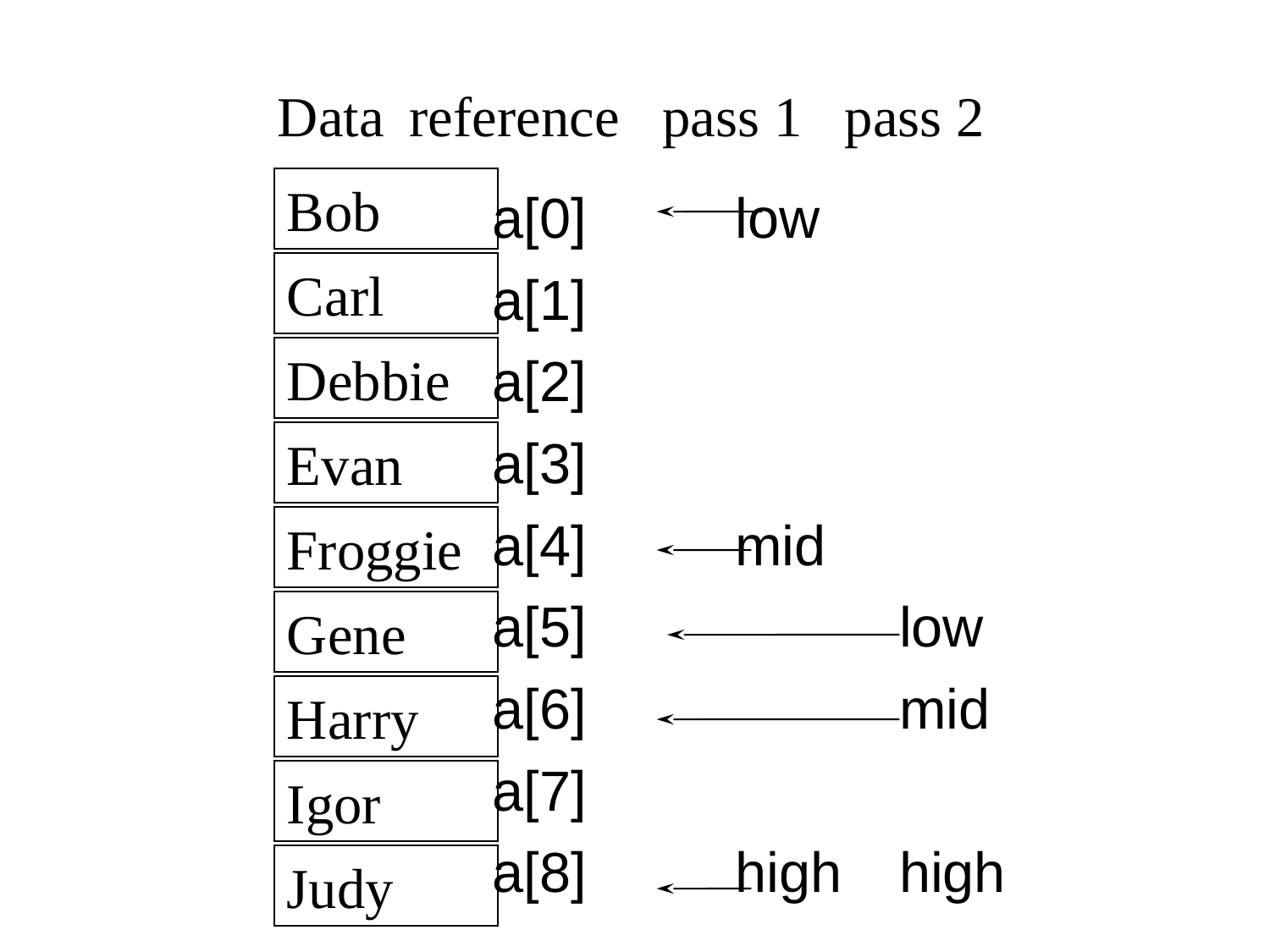

Data	reference   pass 1   pass 2
Bob
a[0]
a[1]
a[2]
a[3]
a[4]
a[5]
a[6]
a[7]
a[8]
	low

	mid

	high

low
mid

high

Carl
Debbie
Evan
Froggie

Gene

Harry

Igor
Judy